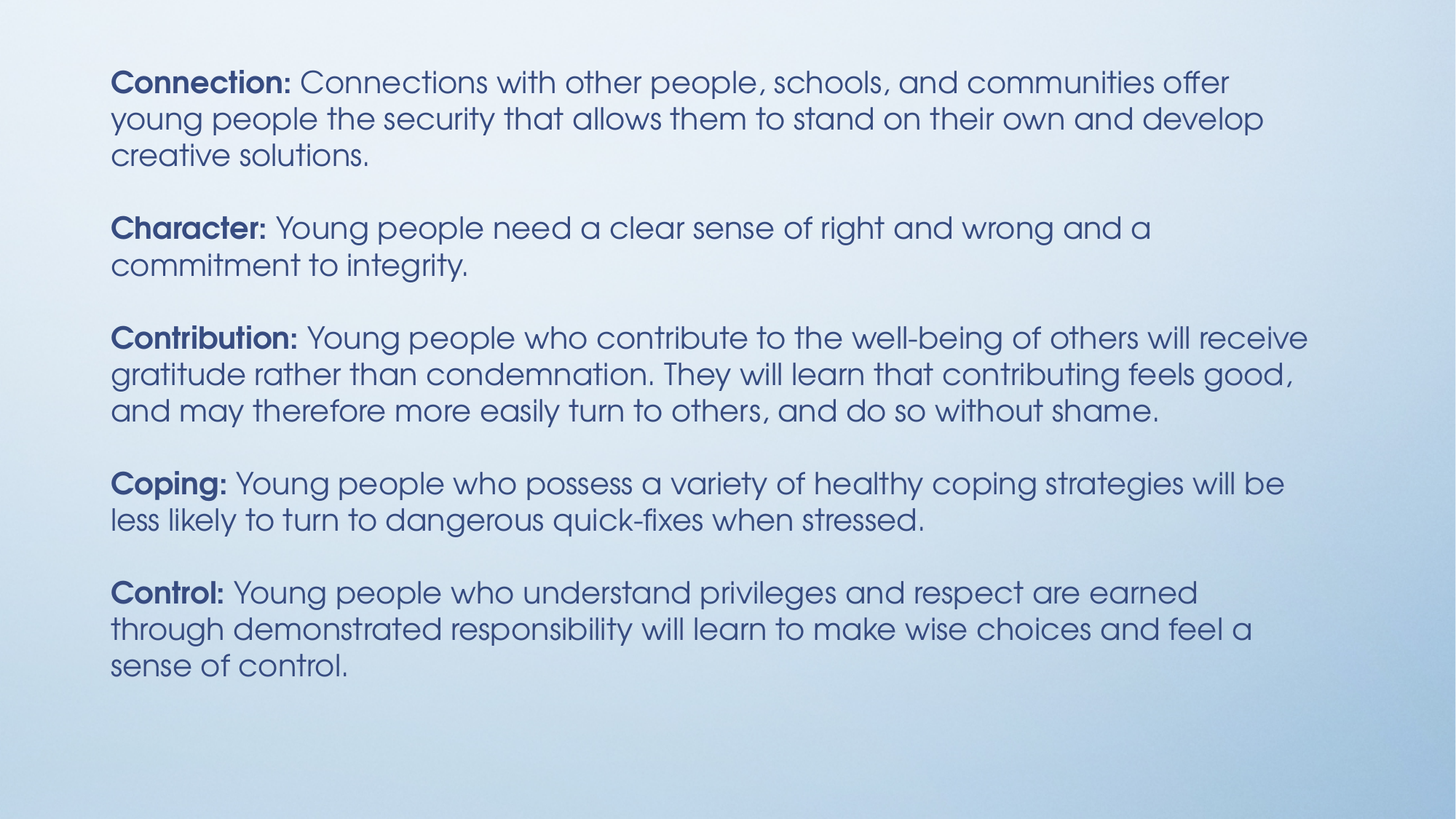

Connection: Connections with other people, schools, and communities offer young people the security that allows them to stand on their own and develop creative solutions.

Character: Young people need a clear sense of right and wrong and a commitment to integrity.

Contribution: Young people who contribute to the well‐being of others will receive gratitude rather than condemnation. They will learn that contributing feels good, and may therefore more easily turn to others, and do so without shame.

Coping: Young people who possess a variety of healthy coping strategies will be less likely to turn to dangerous quick‐fixes when stressed.

Control: Young people who understand privileges and respect are earned through demonstrated responsibility will learn to make wise choices and feel a sense of control.